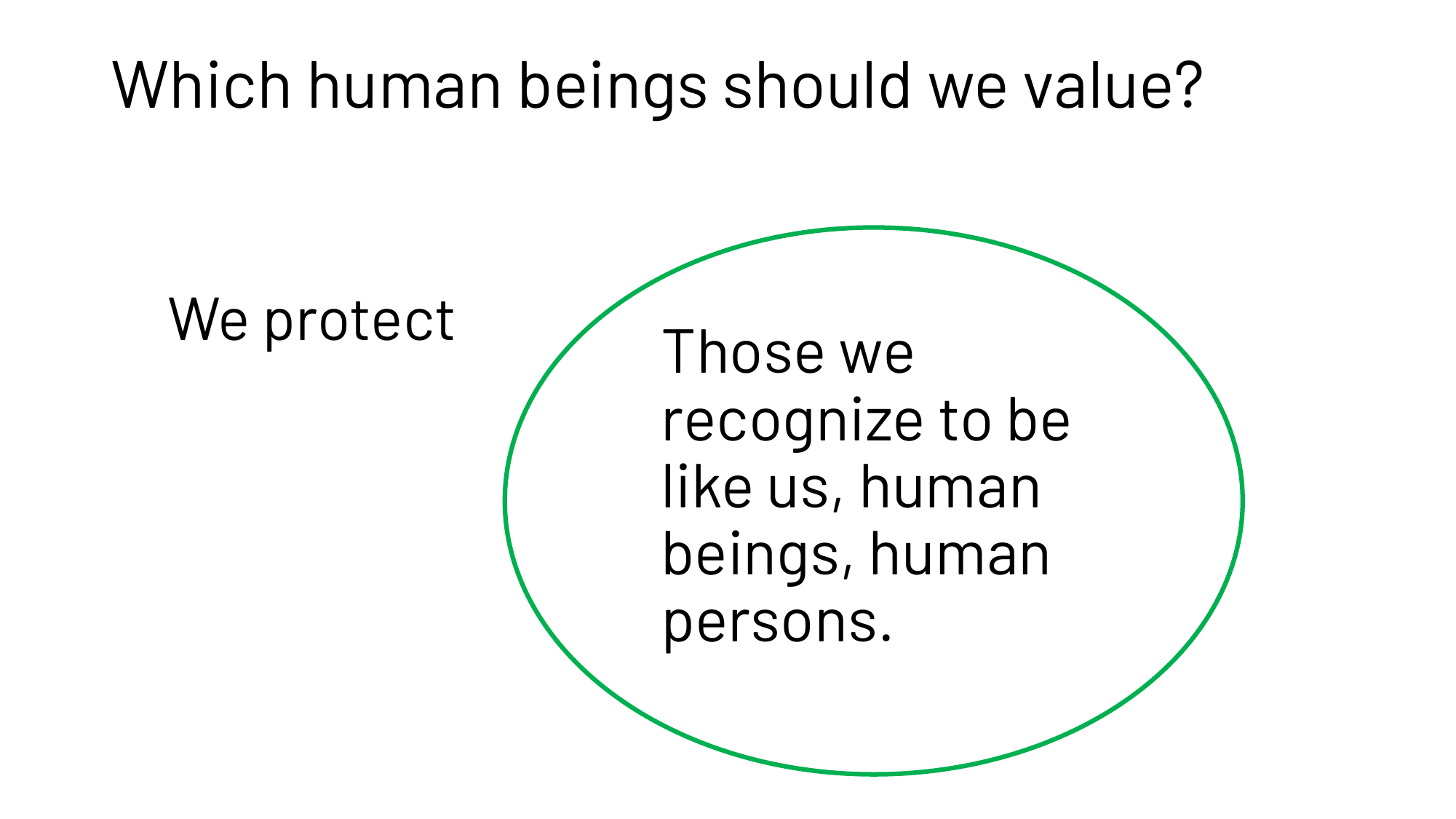

# Which human beings should we value?

We protect
Those we recognize to be like us, human beings, human persons.